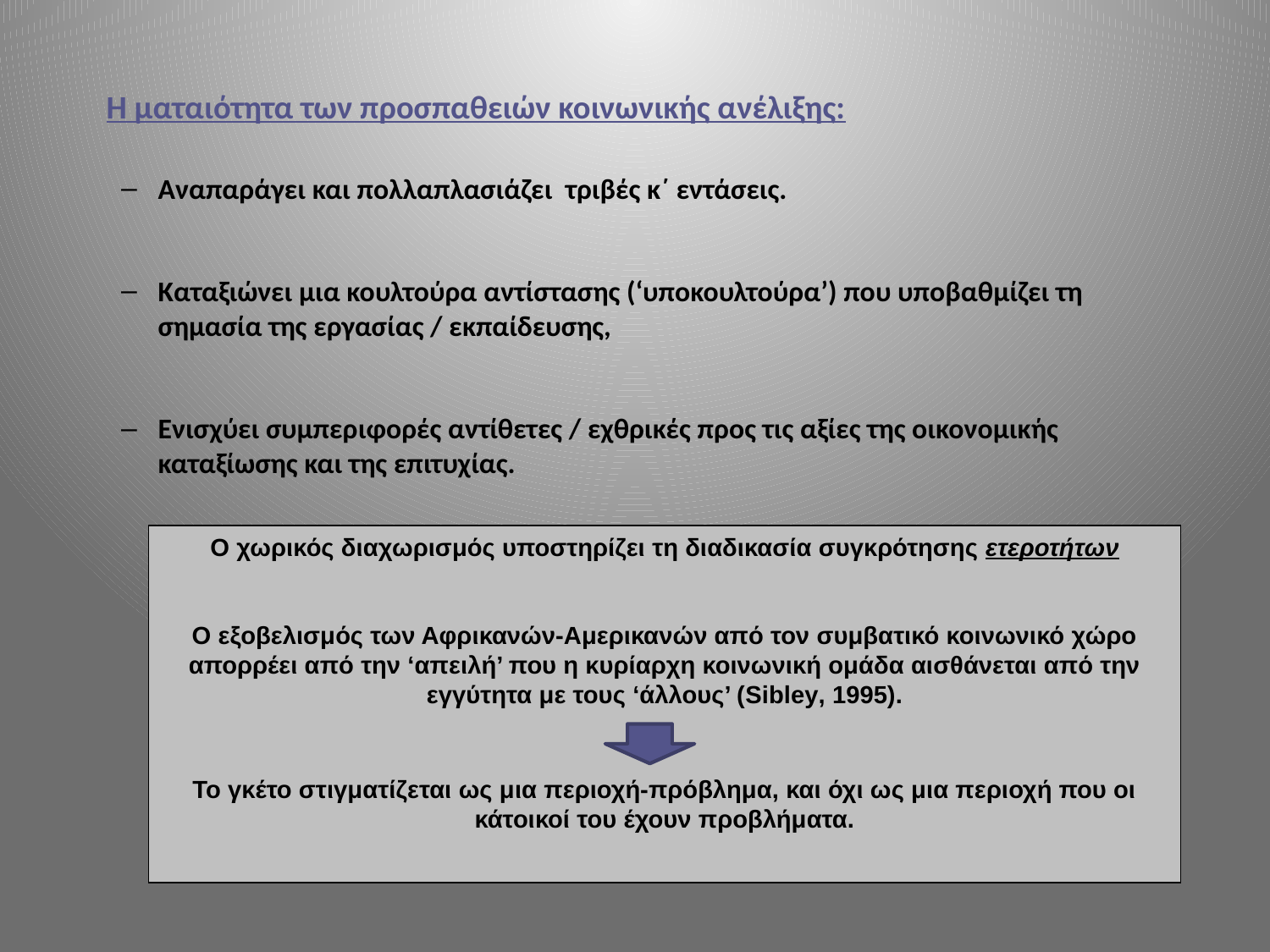

Η ματαιότητα των προσπαθειών κοινωνικής ανέλιξης:

Αναπαράγει και πολλαπλασιάζει  τριβές κ΄ εντάσεις.

Καταξιώνει μια κουλτούρα αντίστασης (‘υποκουλτούρα’) που υποβαθμίζει τη σημασία της εργασίας / εκπαίδευσης,

Ενισχύει συμπεριφορές αντίθετες / εχθρικές προς τις αξίες της οικονομικής καταξίωσης και της επιτυχίας.

Ο χωρικός διαχωρισμός υποστηρίζει τη διαδικασία συγκρότησης ετεροτήτων

Ο εξοβελισμός των Αφρικανών-Αμερικανών από τον συμβατικό κοινωνικό χώρο απορρέει από την ‘απειλή’ που η κυρίαρχη κοινωνική ομάδα αισθάνεται από την εγγύτητα με τους ‘άλλους’ (Sibley, 1995).

Το γκέτο στιγματίζεται ως μια περιοχή-πρόβλημα, και όχι ως μια περιοχή που οι κάτοικοί του έχουν προβλήματα.